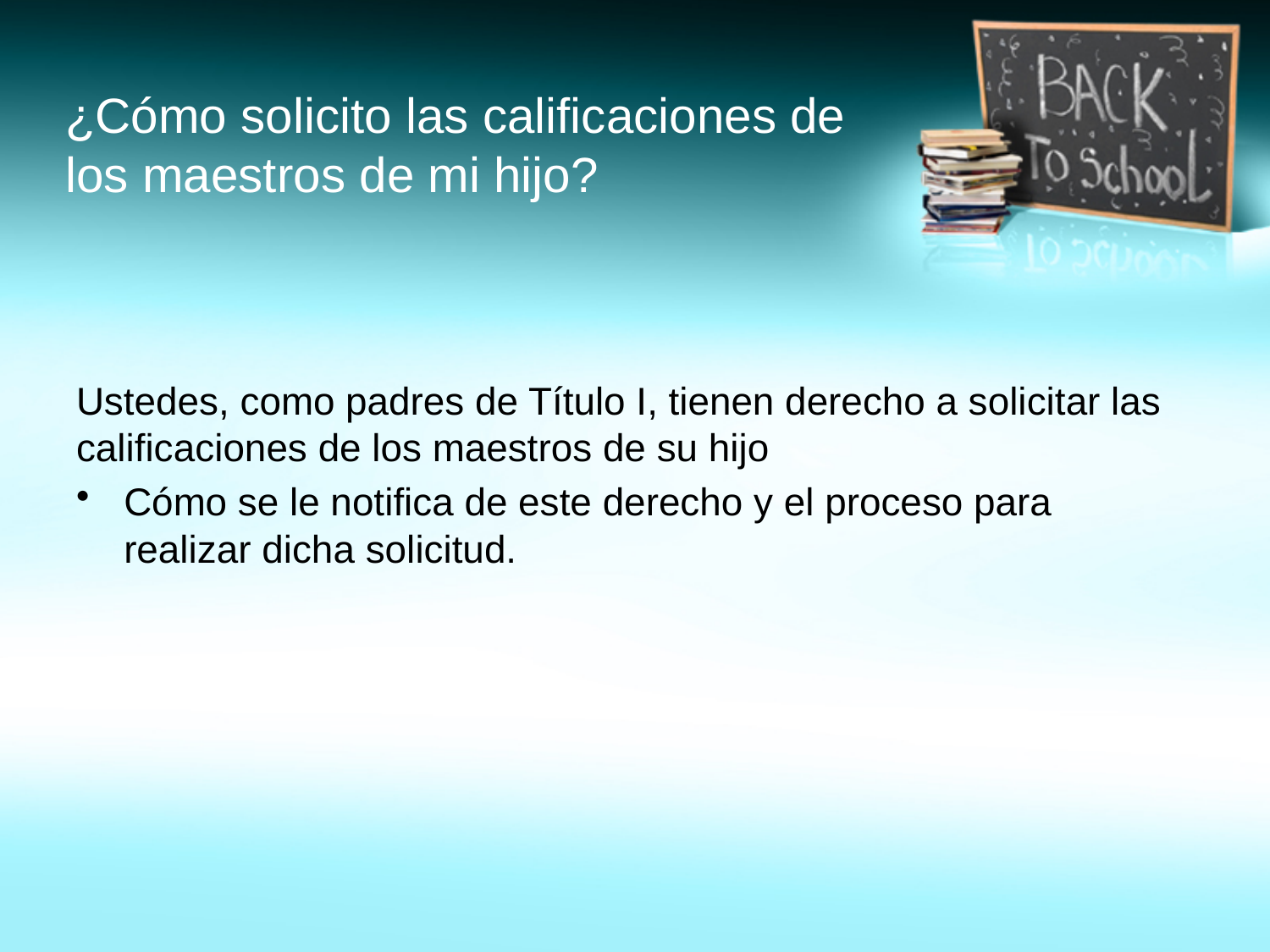

# ¿Cómo solicito las calificaciones de los maestros de mi hijo?
Ustedes, como padres de Título I, tienen derecho a solicitar las calificaciones de los maestros de su hijo
Cómo se le notifica de este derecho y el proceso para realizar dicha solicitud.